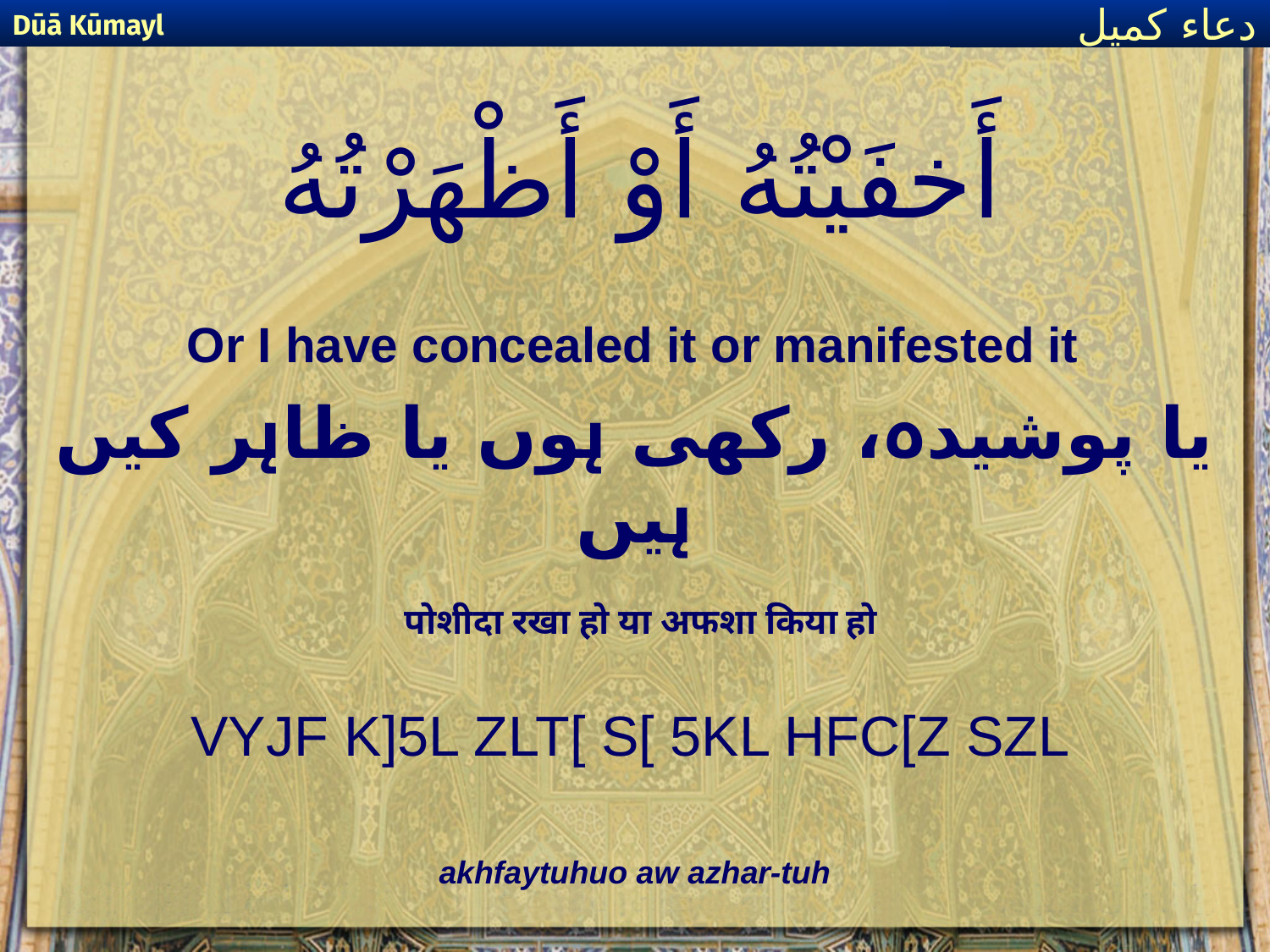

Dūā Kūmayl
دعاء كميل
# أَخفَيْتُهُ أَوْ أَظْهَرْتُهُ
Or I have concealed it or manifested it
یا پوشیدہ، رکھی ہوں یا ظاہر کیں ہیں
पोशीदा रखा हो या अफशा किया हो
VYJF K]5L ZLT[ S[ 5KL HFC[Z SZL
akhfaytuhuo aw azhar-tuh